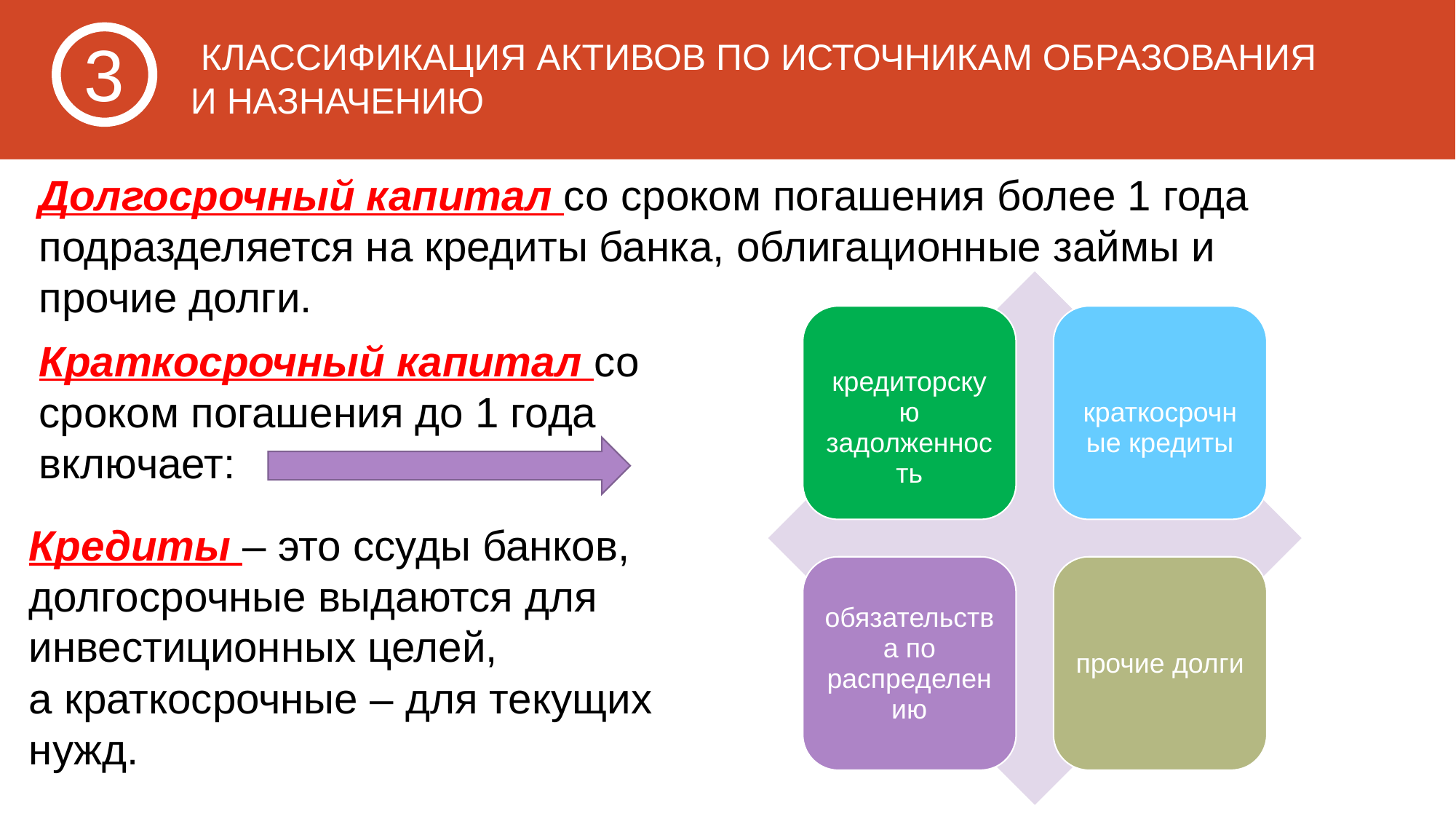

# Классификация активов по источникам образования и назначению

3
Долгосрочный капитал со сроком погашения более 1 года подразделяется на кредиты банка, облигационные займы и прочие долги.

 кредиторскую задолженность
 краткосрочные кредиты
обязательства по распределению
прочие долги
Краткосрочный капитал со сроком погашения до 1 года включает:

Кредиты – это ссуды банков, долгосрочные выдаются для инвестиционных целей,
а краткосрочные – для текущих нужд.